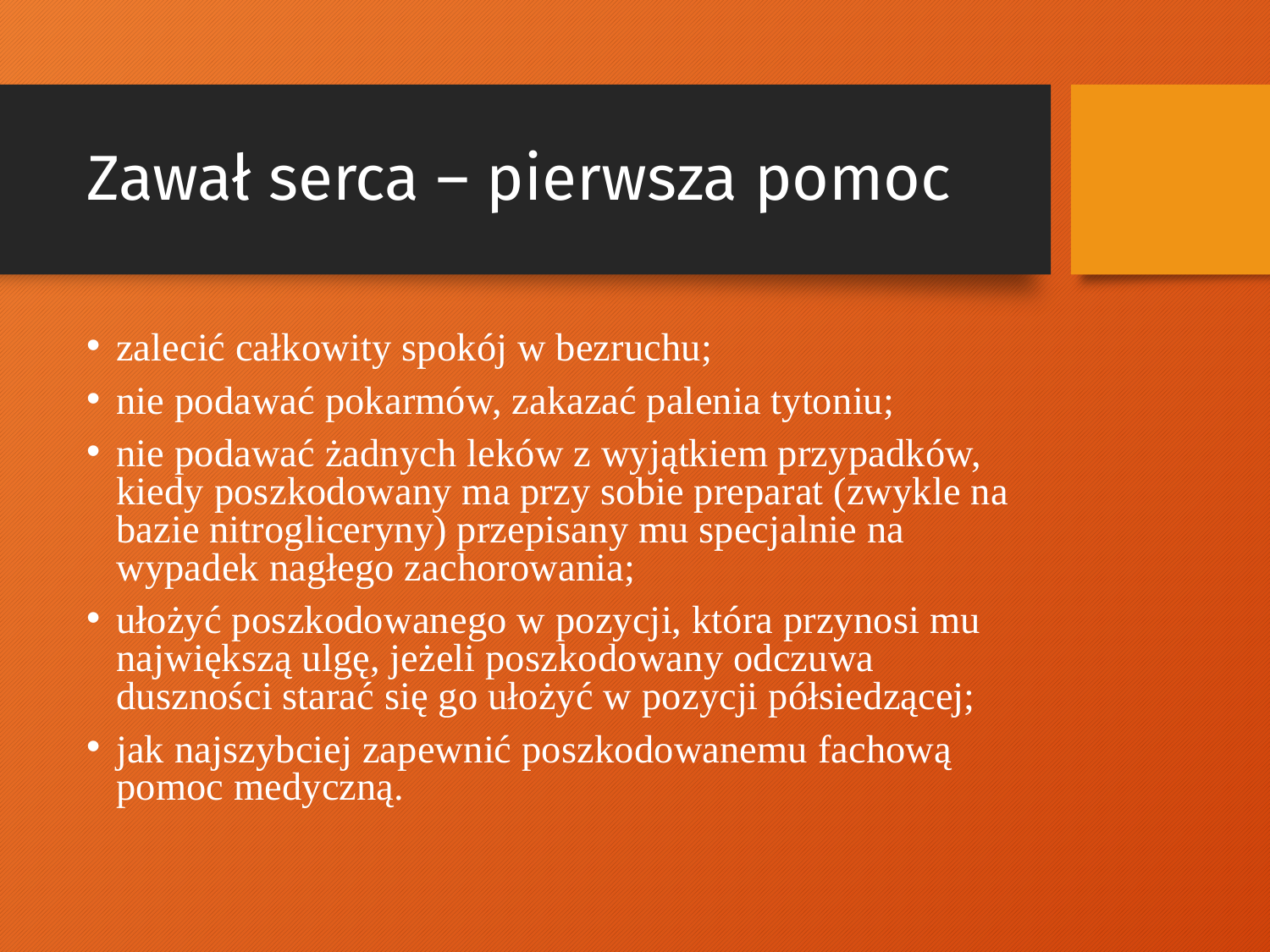

# Zawał serca – pierwsza pomoc
zalecić całkowity spokój w bezruchu;
nie podawać pokarmów, zakazać palenia tytoniu;
nie podawać żadnych leków z wyjątkiem przypadków, kiedy poszkodowany ma przy sobie preparat (zwykle na bazie nitrogliceryny) przepisany mu specjalnie na wypadek nagłego zachorowania;
ułożyć poszkodowanego w pozycji, która przynosi mu największą ulgę, jeżeli poszkodowany odczuwa duszności starać się go ułożyć w pozycji półsiedzącej;
jak najszybciej zapewnić poszkodowanemu fachową pomoc medyczną.